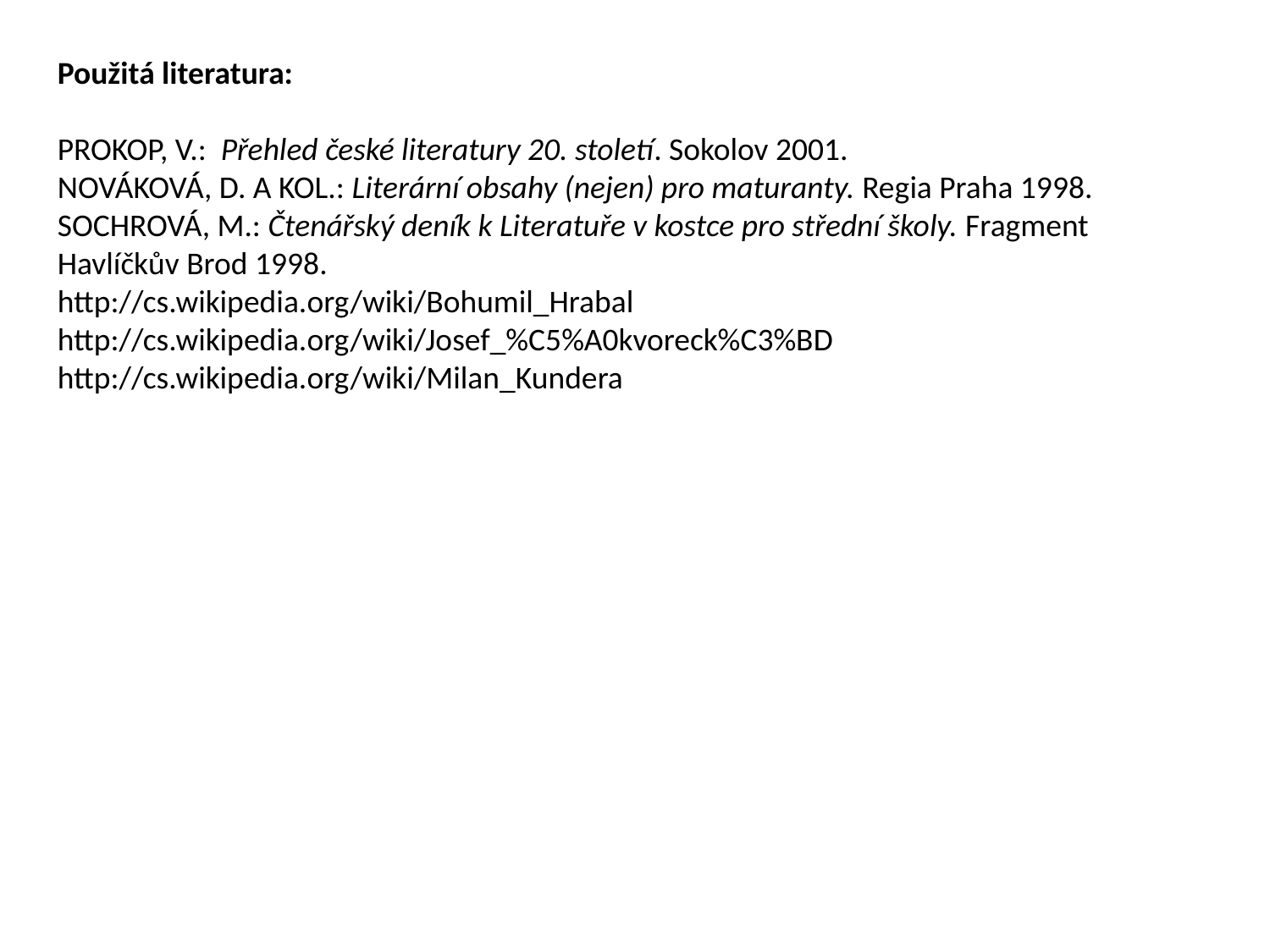

Použitá literatura:

PROKOP, V.:  Přehled české literatury 20. století. Sokolov 2001.
NOVÁKOVÁ, D. A KOL.: Literární obsahy (nejen) pro maturanty. Regia Praha 1998.
SOCHROVÁ, M.: Čtenářský deník k Literatuře v kostce pro střední školy. Fragment Havlíčkův Brod 1998.
http://cs.wikipedia.org/wiki/Bohumil_Hrabal
http://cs.wikipedia.org/wiki/Josef_%C5%A0kvoreck%C3%BD
http://cs.wikipedia.org/wiki/Milan_Kundera